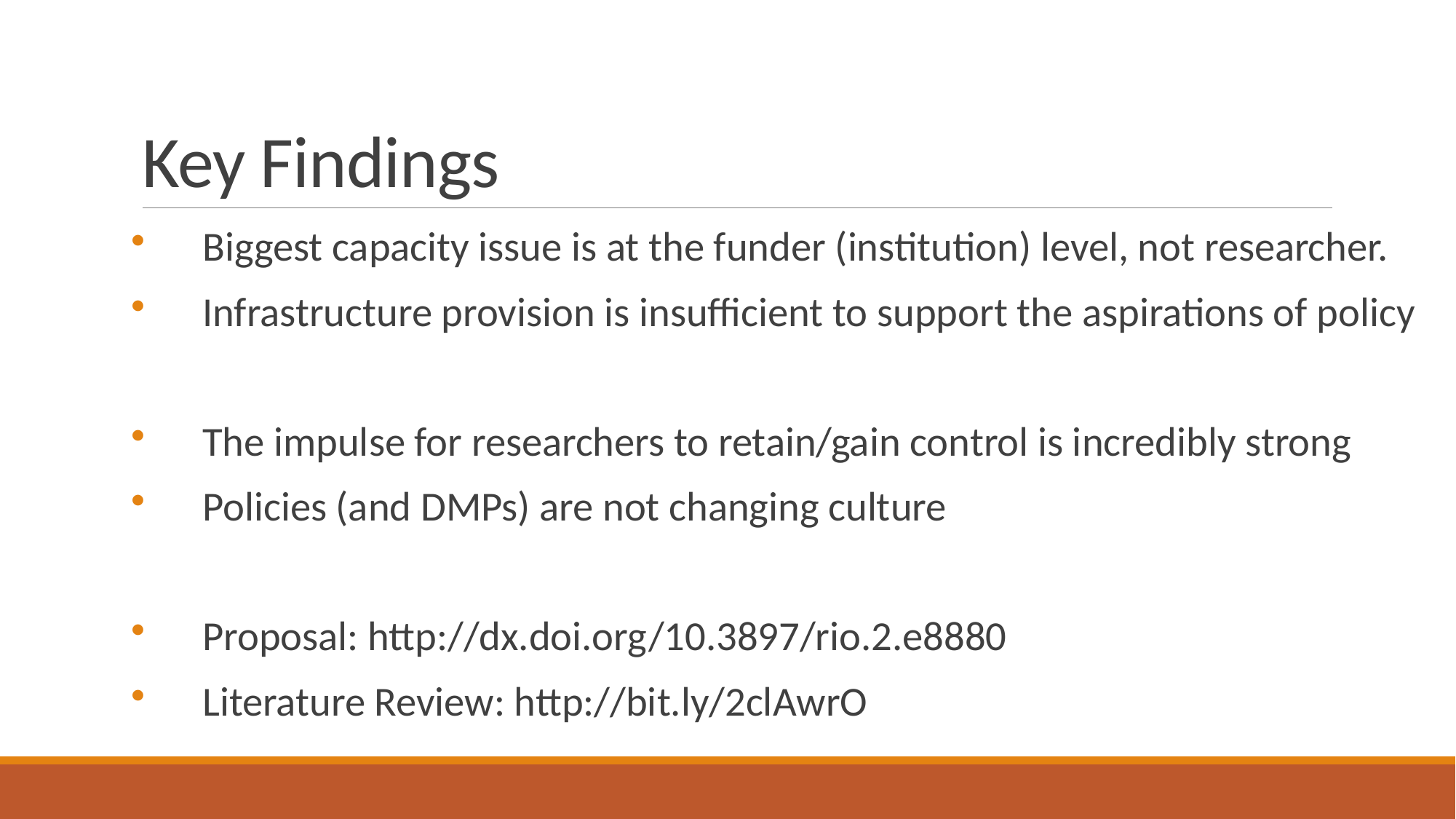

# Key Findings
Biggest capacity issue is at the funder (institution) level, not researcher.
Infrastructure provision is insufficient to support the aspirations of policy

The impulse for researchers to retain/gain control is incredibly strong
Policies (and DMPs) are not changing culture

Proposal: http://dx.doi.org/10.3897/rio.2.e8880
Literature Review: http://bit.ly/2clAwrO